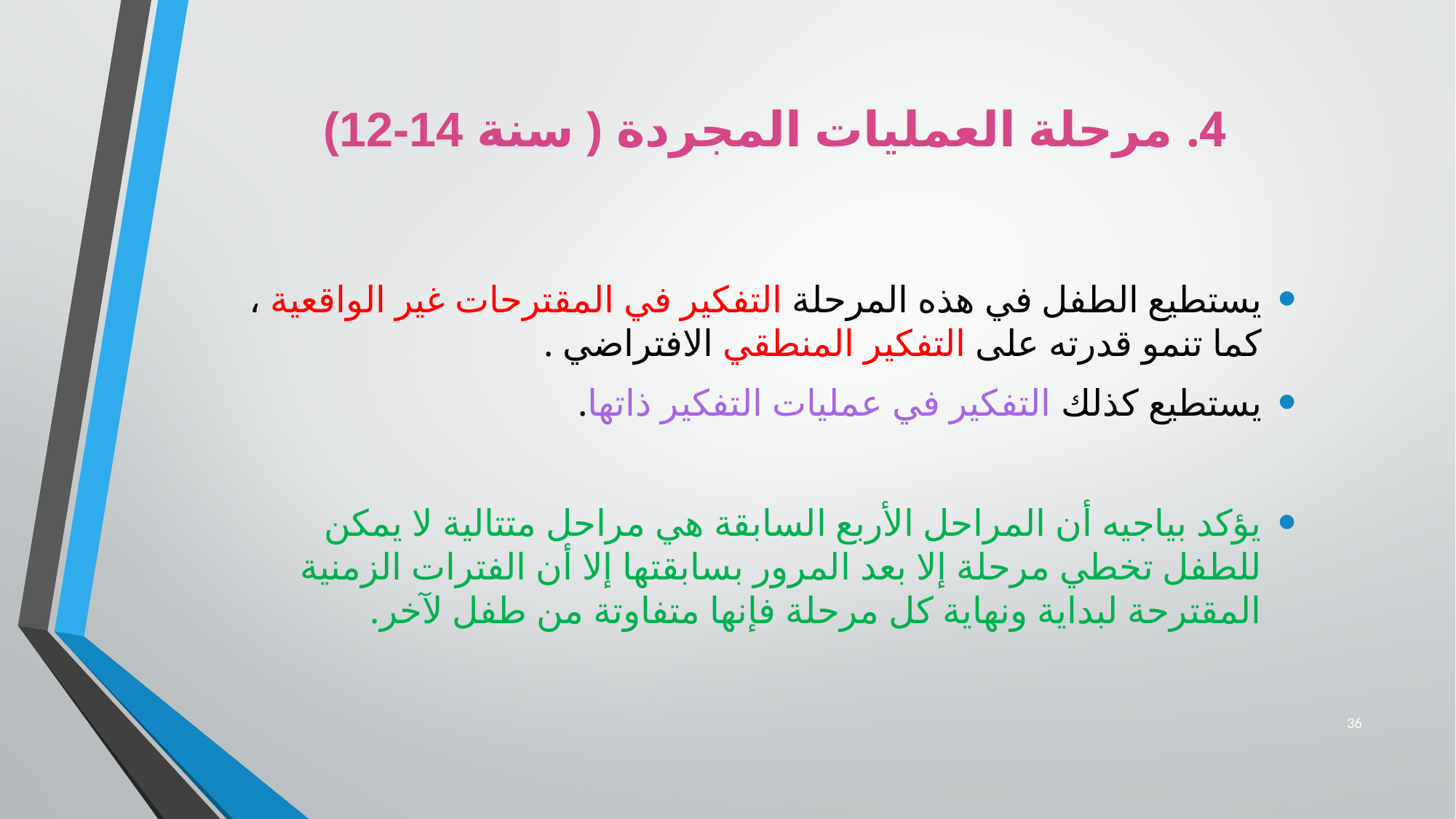

# (12-14 سنة ) 4. مرحلة العمليات المجردة
يستطيع الطفل في هذه المرحلة التفكير في المقترحات غير الواقعية ، كما تنمو قدرته على التفكير المنطقي الافتراضي .
يستطيع كذلك التفكير في عمليات التفكير ذاتها.

يؤكد بياجيه أن المراحل الأربع السابقة هي مراحل متتالية لا يمكن للطفل تخطي مرحلة إلا بعد المرور بسابقتها إلا أن الفترات الزمنية المقترحة لبداية ونهاية كل مرحلة فإنها متفاوتة من طفل لآخر.

36